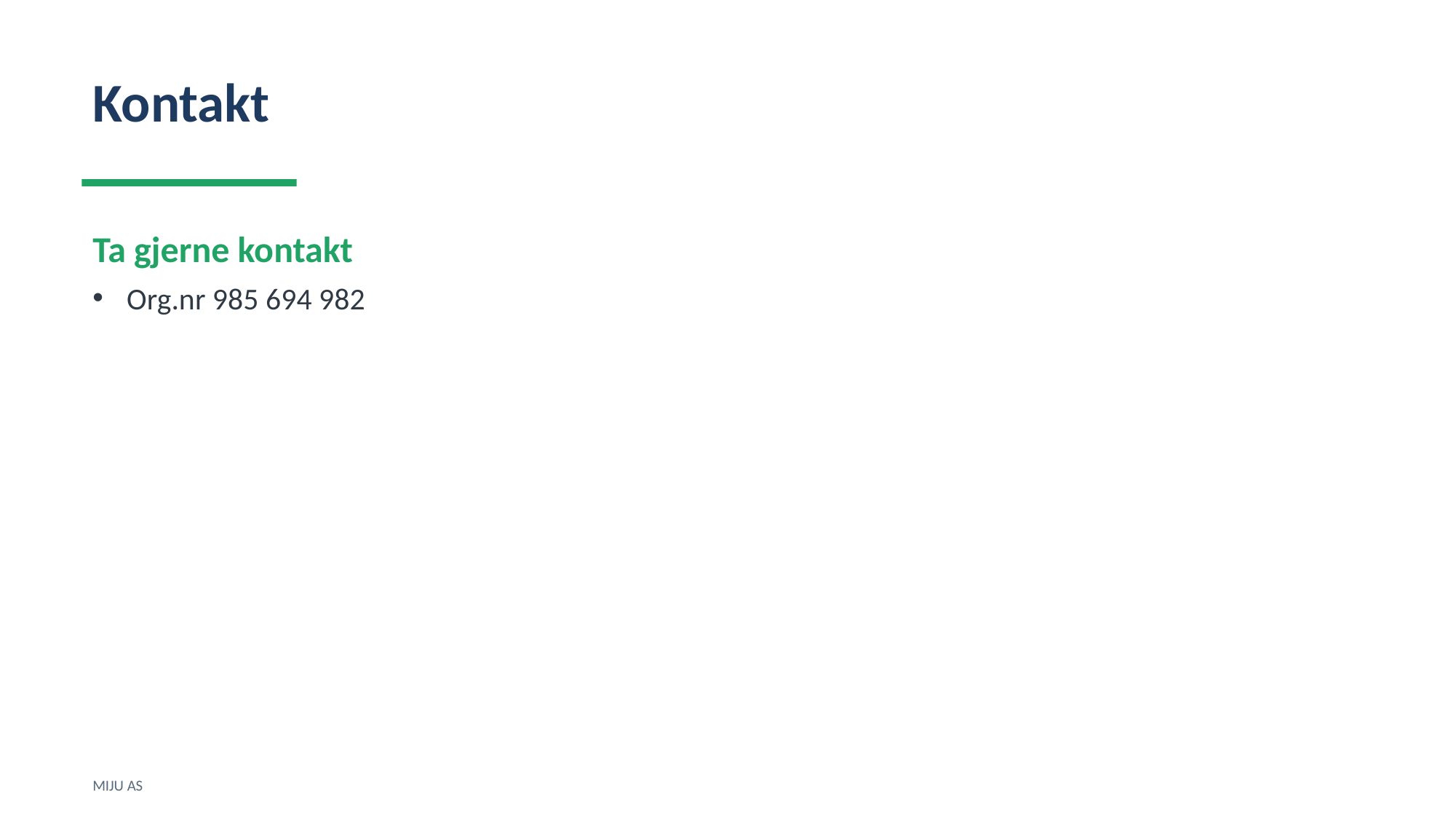

Kontakt

Ta gjerne kontakt
Org.nr 985 694 982
MIJU AS